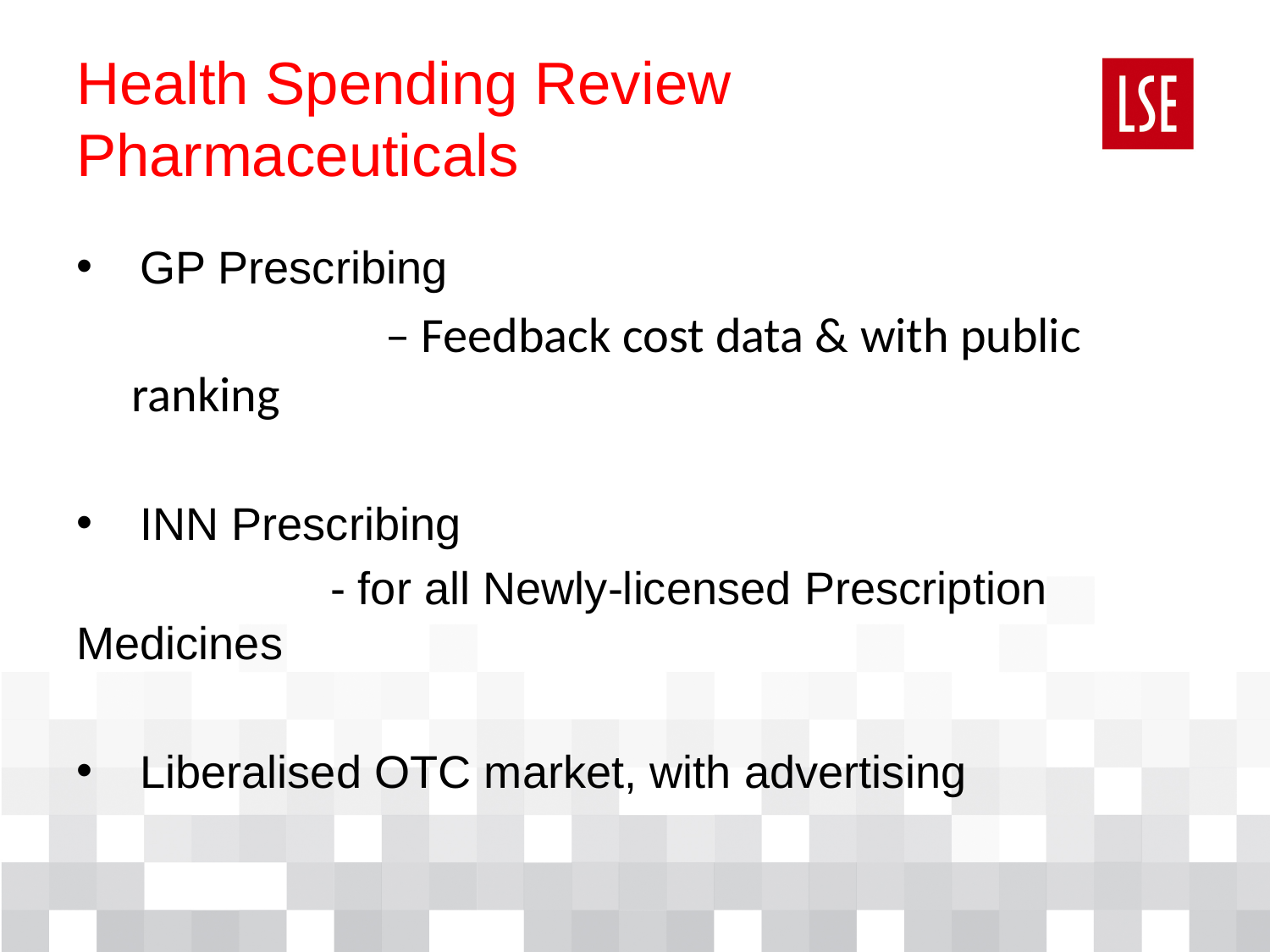

# Health Spending Review Pharmaceuticals
GP Prescribing
		– Feedback cost data & with public ranking

INN Prescribing
		- for all Newly-licensed Prescription Medicines

Liberalised OTC market, with advertising